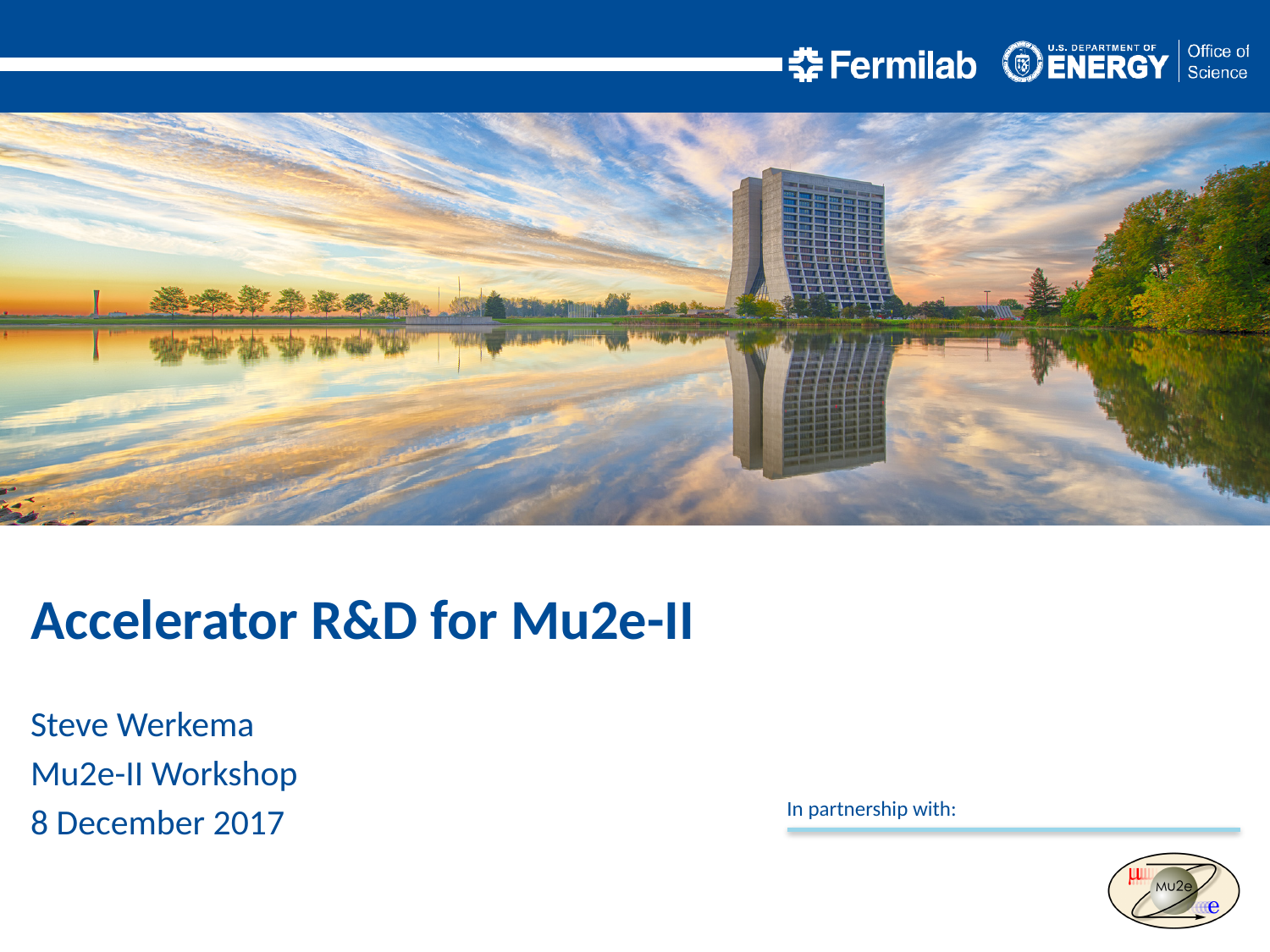

Accelerator R&D for Mu2e-II
Steve Werkema
Mu2e-II Workshop
8 December 2017